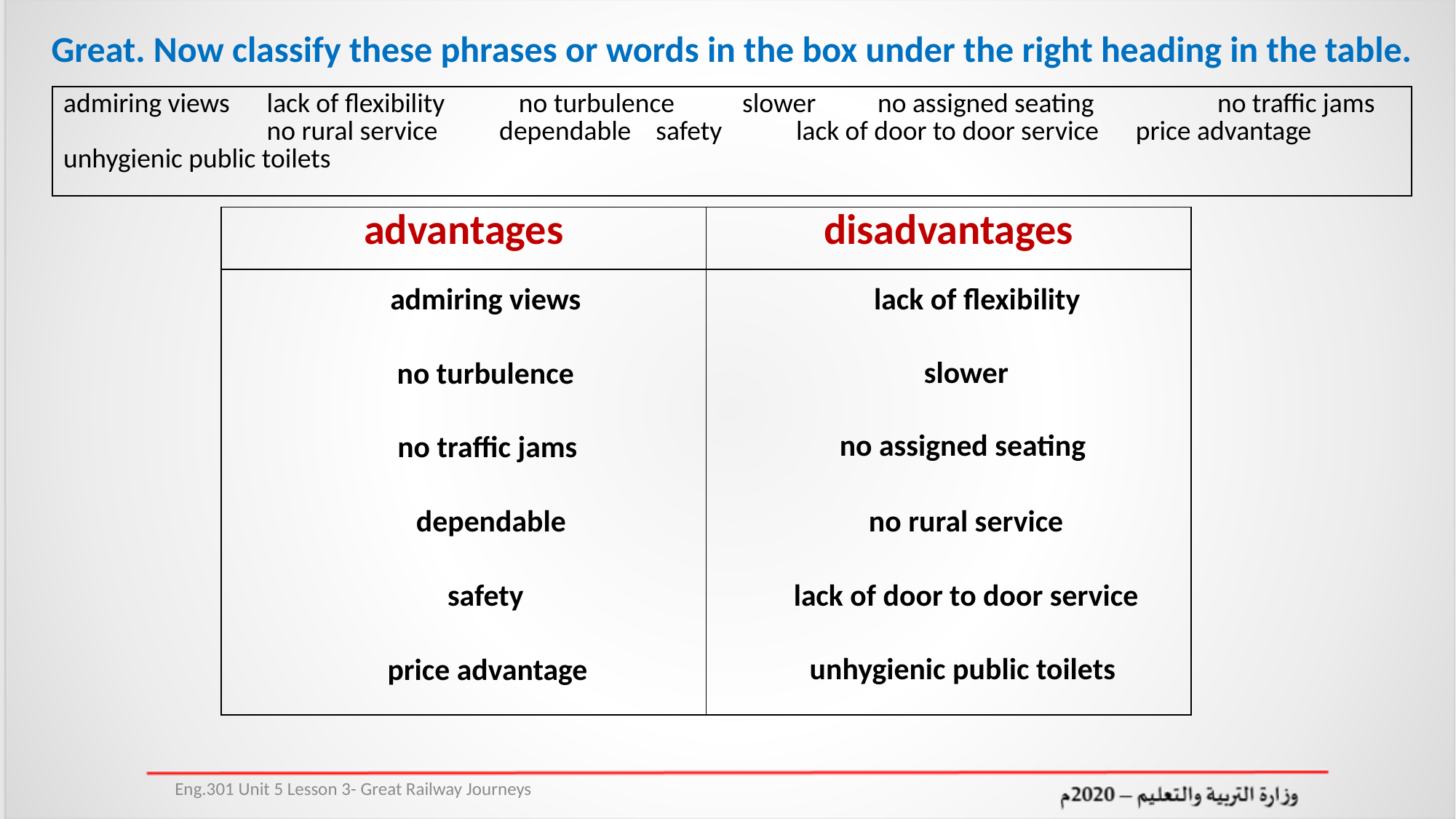

Great. Now classify these phrases or words in the box under the right heading in the table.
| admiring views lack of flexibility no turbulence slower no assigned seating no traffic jams no rural service dependable safety lack of door to door service price advantage unhygienic public toilets |
| --- |
| advantages | disadvantages |
| --- | --- |
|  |  |
admiring views
lack of flexibility
slower
no turbulence
no assigned seating
no traffic jams
dependable
no rural service
safety
lack of door to door service
unhygienic public toilets
price advantage
Eng.301 Unit 5 Lesson 3- Great Railway Journeys